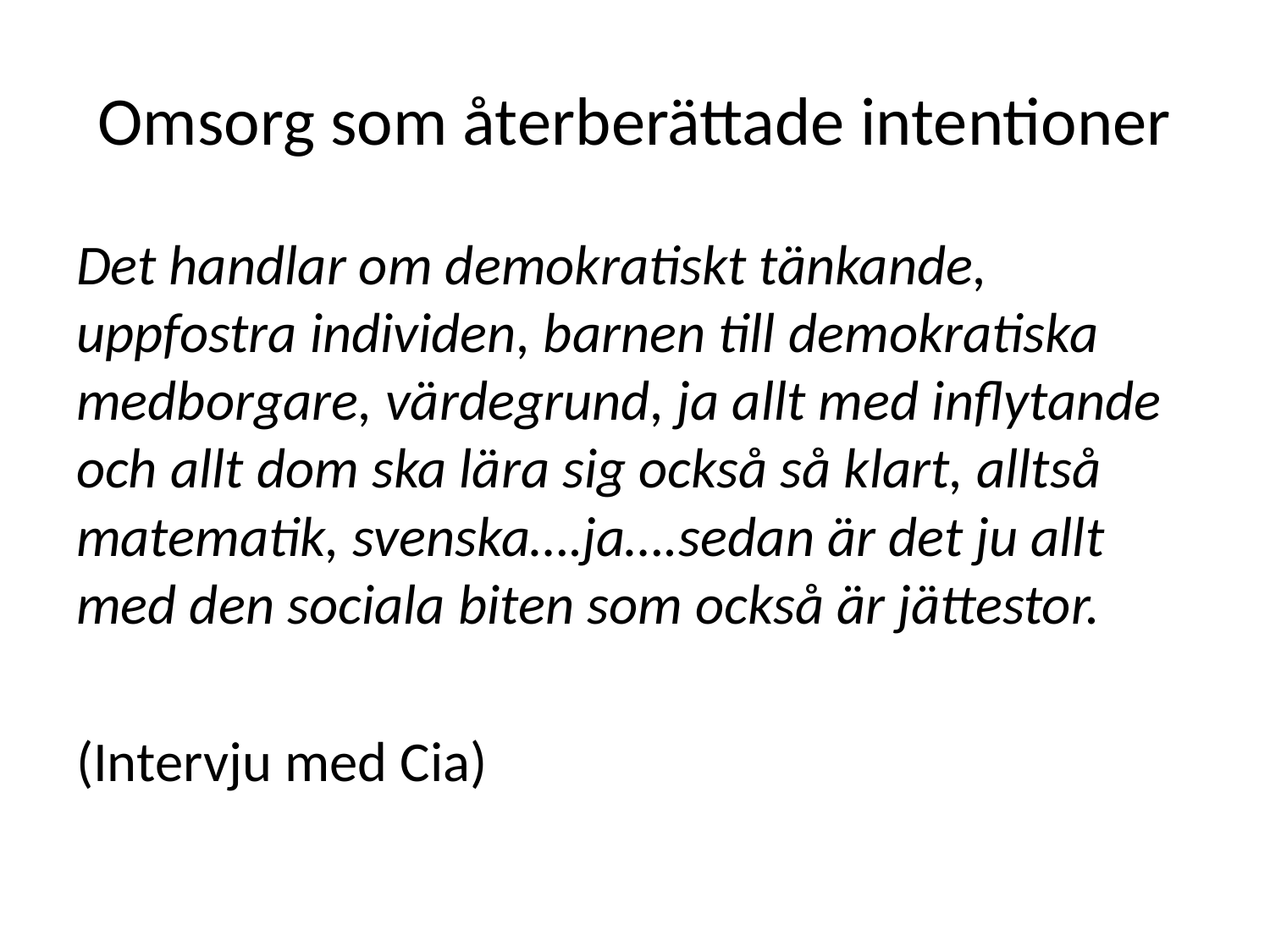

# Omsorg som återberättade intentioner
Det handlar om demokratiskt tänkande, uppfostra individen, barnen till demokratiska medborgare, värdegrund, ja allt med inflytande och allt dom ska lära sig också så klart, alltså matematik, svenska….ja….sedan är det ju allt med den sociala biten som också är jättestor.

(Intervju med Cia)